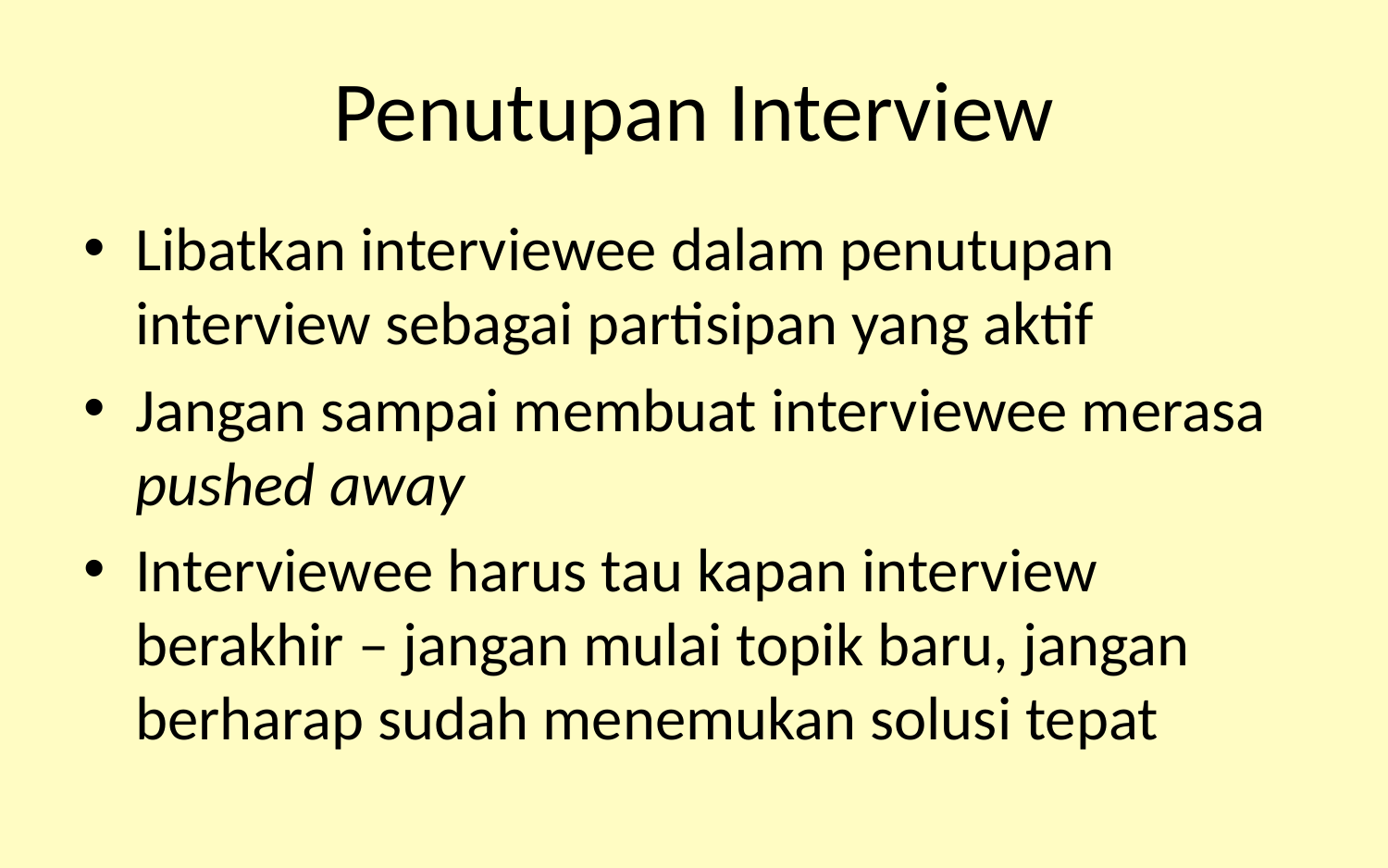

# Penutupan Interview
Libatkan interviewee dalam penutupan interview sebagai partisipan yang aktif
Jangan sampai membuat interviewee merasa pushed away
Interviewee harus tau kapan interview berakhir – jangan mulai topik baru, jangan berharap sudah menemukan solusi tepat